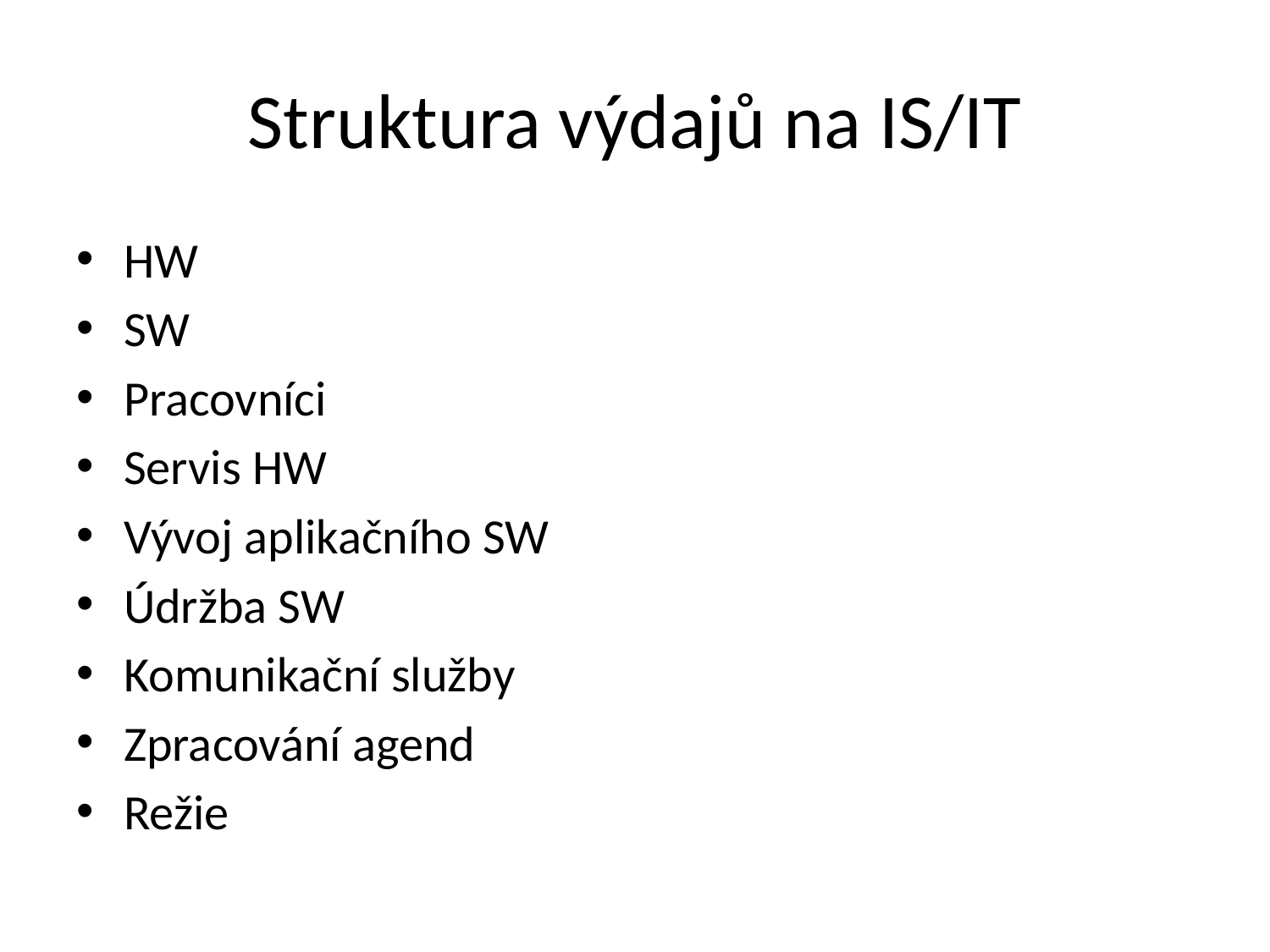

# Struktura výdajů na IS/IT
HW
SW
Pracovníci
Servis HW
Vývoj aplikačního SW
Údržba SW
Komunikační služby
Zpracování agend
Režie